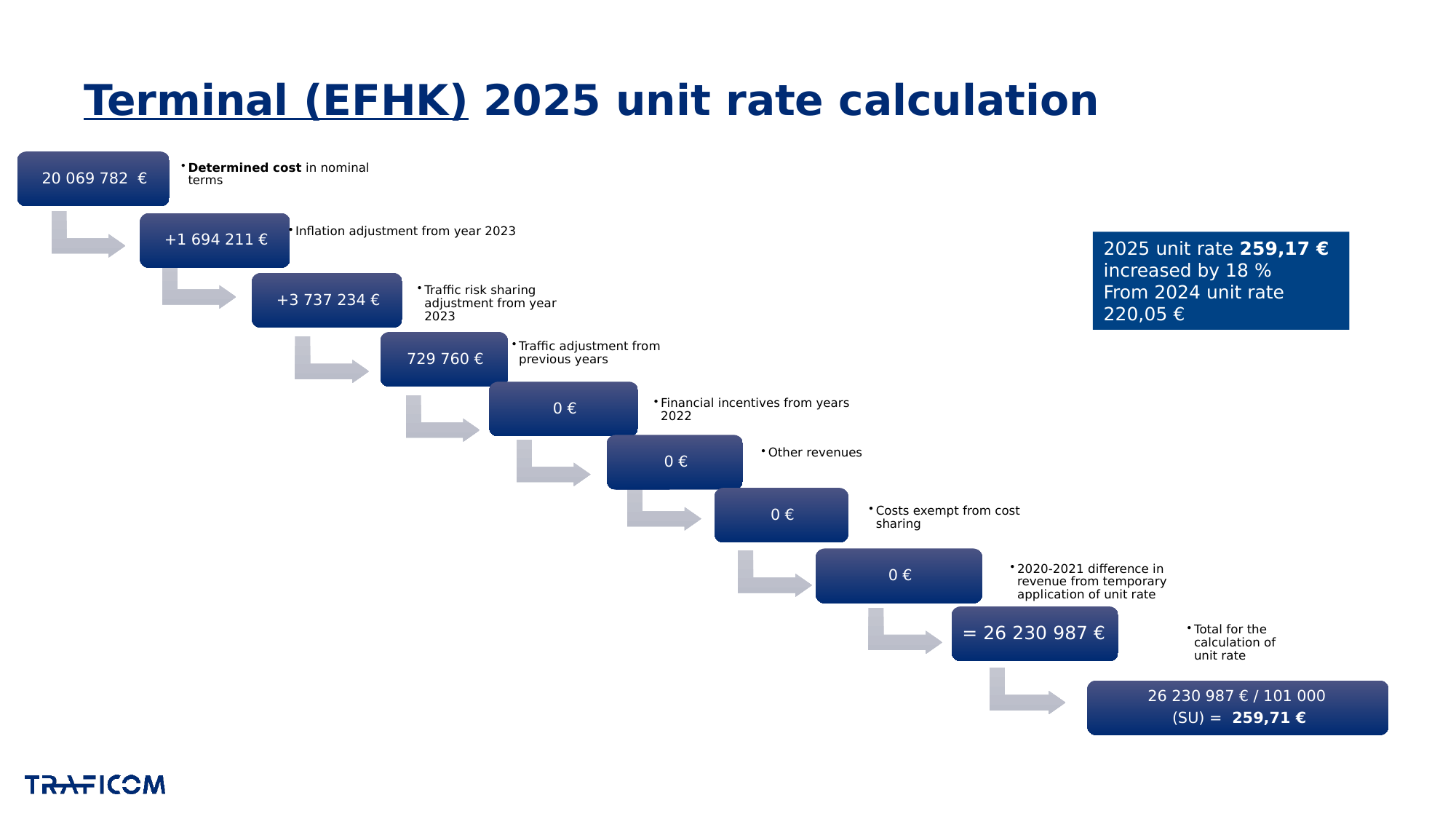

# Terminal (EFHK) 2025 unit rate calculation
20 069 782  €
Determined cost in nominal terms
+1 694 211 €
Inflation adjustment from year 2023
+3 737 234 €
Traffic risk sharing adjustment from year 2023
729 760 €
Traffic adjustment from previous years
0 €
Financial incentives from years 2022
0 €
Other revenues
0 €
Costs exempt from cost sharing
0 €
Total for the calculation of unit rate
 26 230 987 € / 101 000
(SU) =  259,71 €
= 26 230 987 €
2020-2021 difference in revenue from temporary application of unit rate
2025 unit rate 259,17 € increased by 18 %
From 2024 unit rate 220,05 €